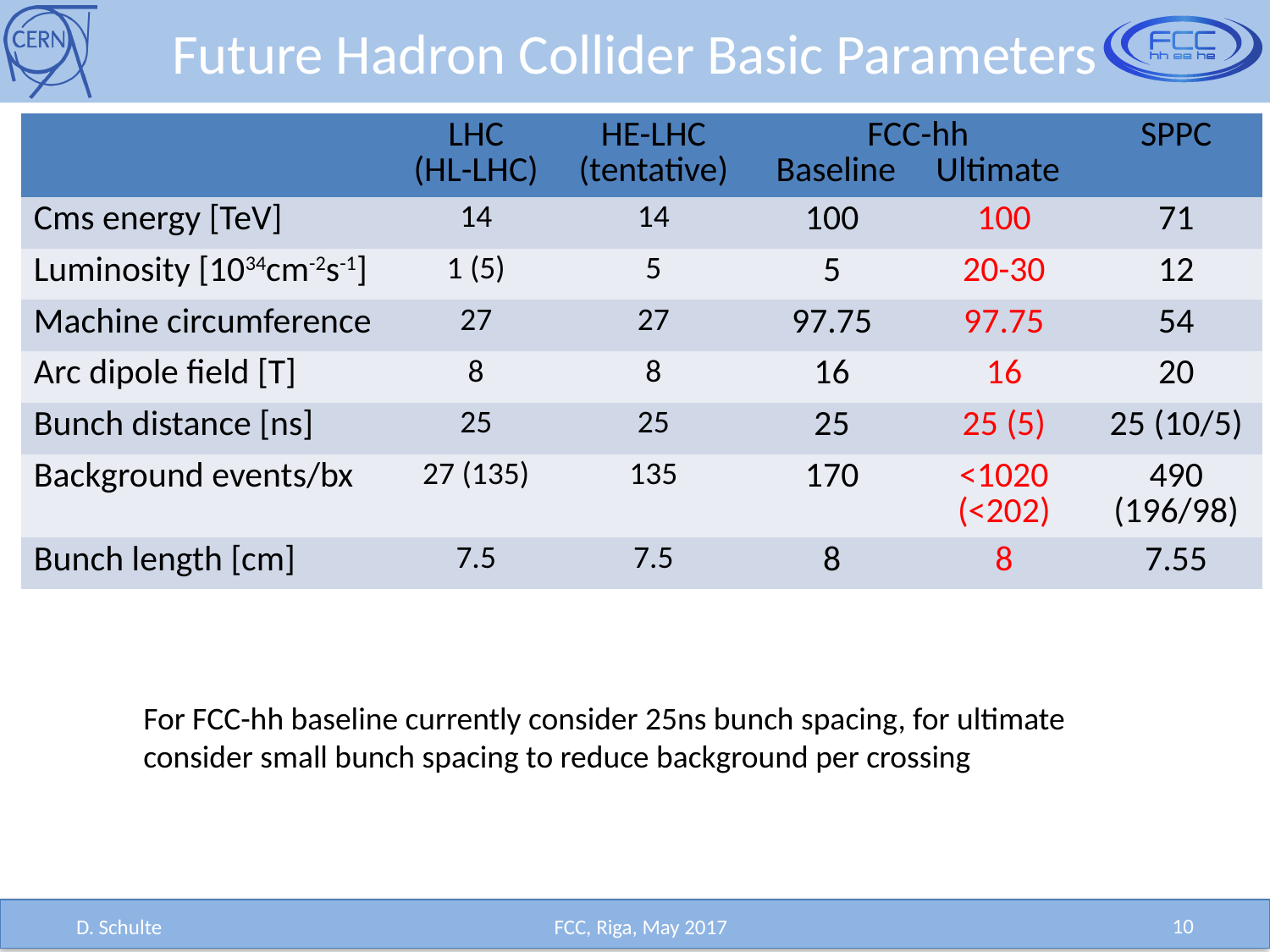

# Future Hadron Collider Basic Parameters
|  | LHC (HL-LHC) | HE-LHC (tentative) | FCC-hh Baseline Ultimate |  | SPPC |
| --- | --- | --- | --- | --- | --- |
| Cms energy [TeV] | 14 | 14 | 100 | 100 | 71 |
| Luminosity [1034cm-2s-1] | 1 (5) | 5 | 5 | 20-30 | 12 |
| Machine circumference | 27 | 27 | 97.75 | 97.75 | 54 |
| Arc dipole field [T] | 8 | 8 | 16 | 16 | 20 |
| Bunch distance [ns] | 25 | 25 | 25 | 25 (5) | 25 (10/5) |
| Background events/bx | 27 (135) | 135 | 170 | <1020 (<202) | 490 (196/98) |
| Bunch length [cm] | 7.5 | 7.5 | 8 | 8 | 7.55 |
For FCC-hh baseline currently consider 25ns bunch spacing, for ultimate consider small bunch spacing to reduce background per crossing
10
D. Schulte
FCC, Riga, May 2017